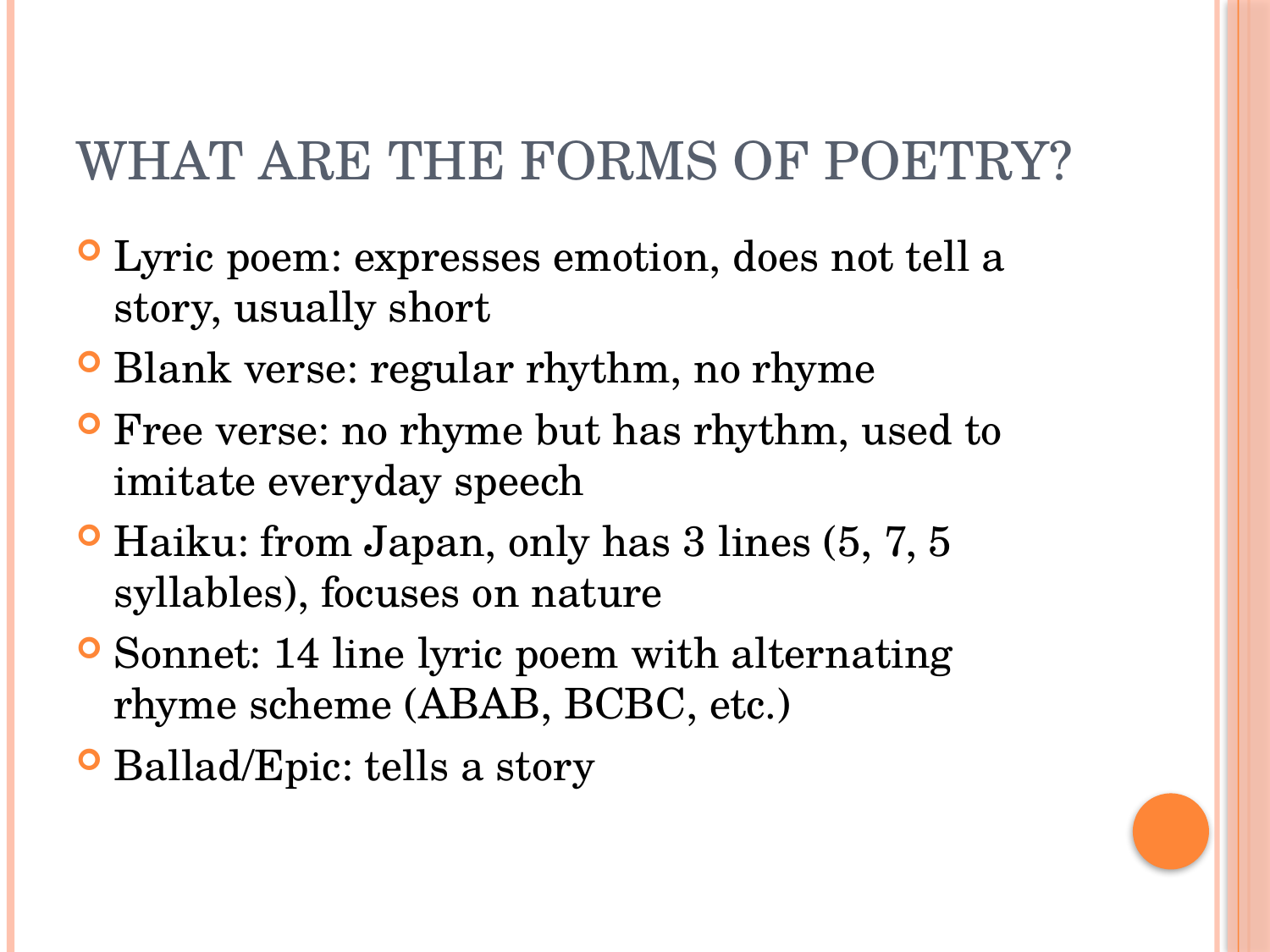

# What are the Forms of Poetry?
Lyric poem: expresses emotion, does not tell a story, usually short
Blank verse: regular rhythm, no rhyme
Free verse: no rhyme but has rhythm, used to imitate everyday speech
Haiku: from Japan, only has 3 lines (5, 7, 5 syllables), focuses on nature
Sonnet: 14 line lyric poem with alternating rhyme scheme (ABAB, BCBC, etc.)
Ballad/Epic: tells a story